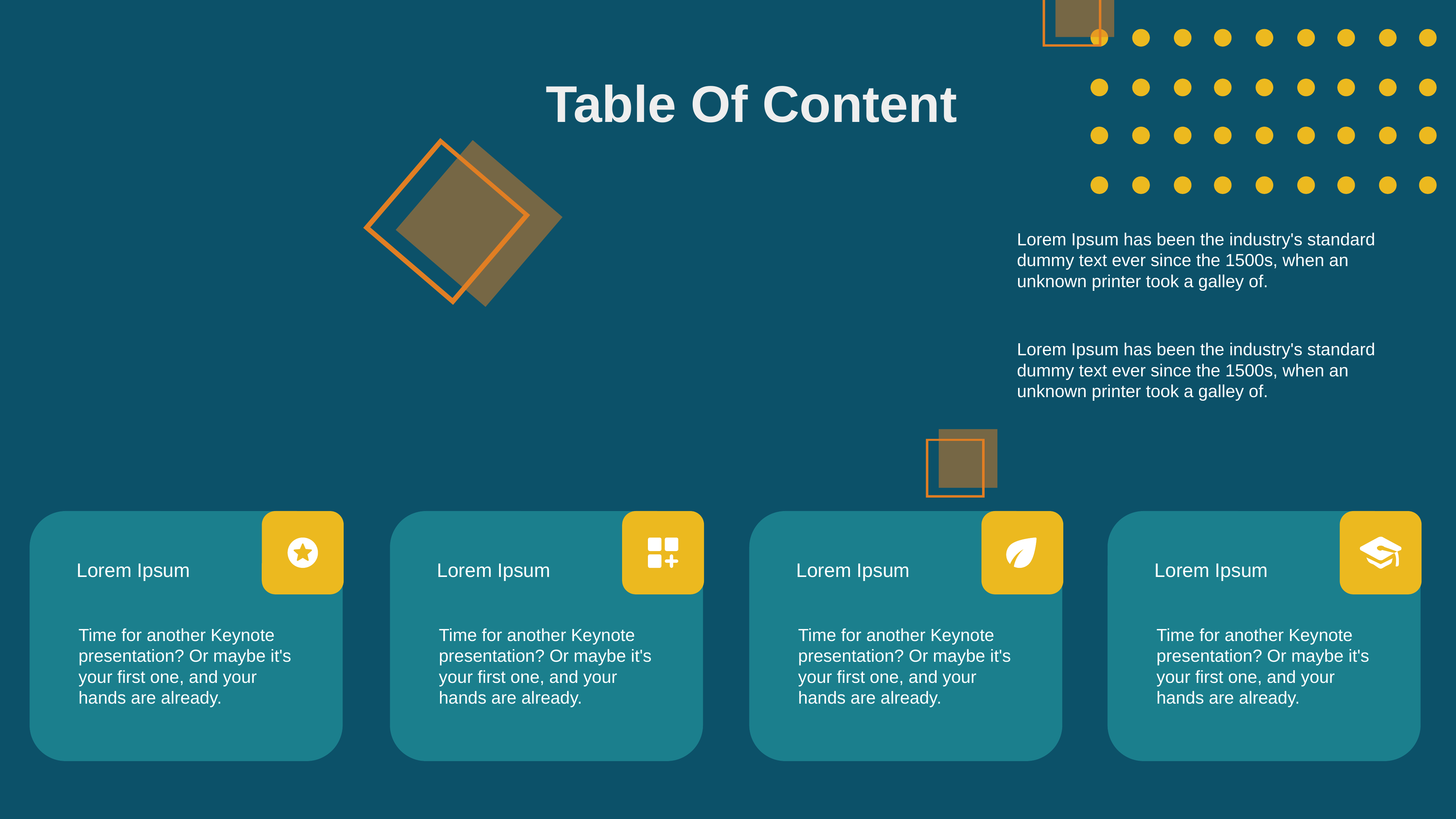

Table Of Content

Lorem Ipsum has been the industry's standard dummy text ever since the 1500s, when an unknown printer took a galley of.
Lorem Ipsum has been the industry's standard dummy text ever since the 1500s, when an unknown printer took a galley of.

Lorem Ipsum
Lorem Ipsum
Lorem Ipsum
Lorem Ipsum
Time for another Keynote presentation? Or maybe it's your first one, and your hands are already.
Time for another Keynote presentation? Or maybe it's your first one, and your hands are already.
Time for another Keynote presentation? Or maybe it's your first one, and your hands are already.
Time for another Keynote presentation? Or maybe it's your first one, and your hands are already.